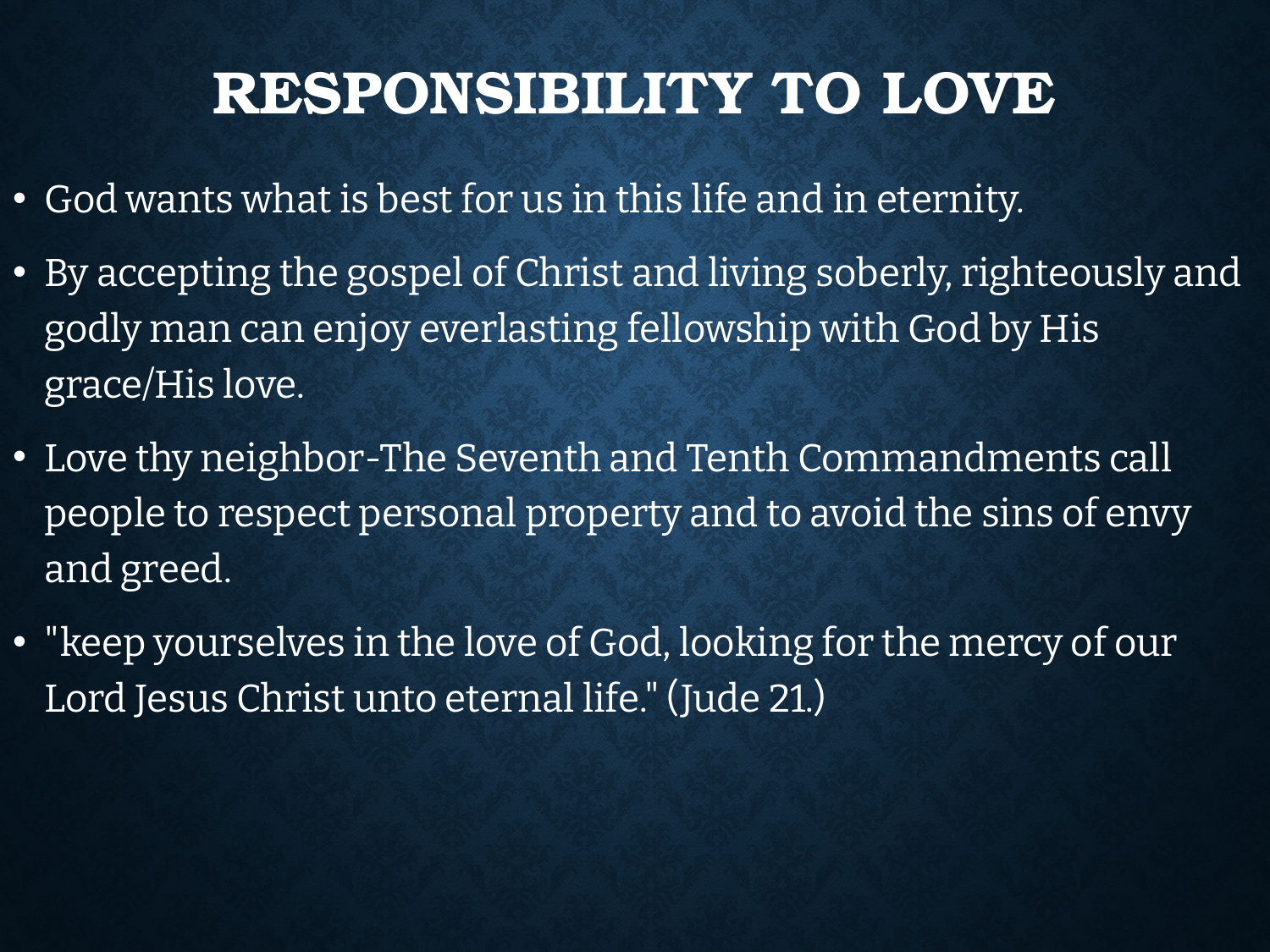

# Responsibility To Love
God wants what is best for us in this life and in eternity.
By accepting the gospel of Christ and living soberly, righteously and godly man can enjoy everlasting fellowship with God by His grace/His love.
Love thy neighbor-The Seventh and Tenth Commandments call people to respect personal property and to avoid the sins of envy and greed.
"keep yourselves in the love of God, looking for the mercy of our Lord Jesus Christ unto eternal life." (Jude 21.)